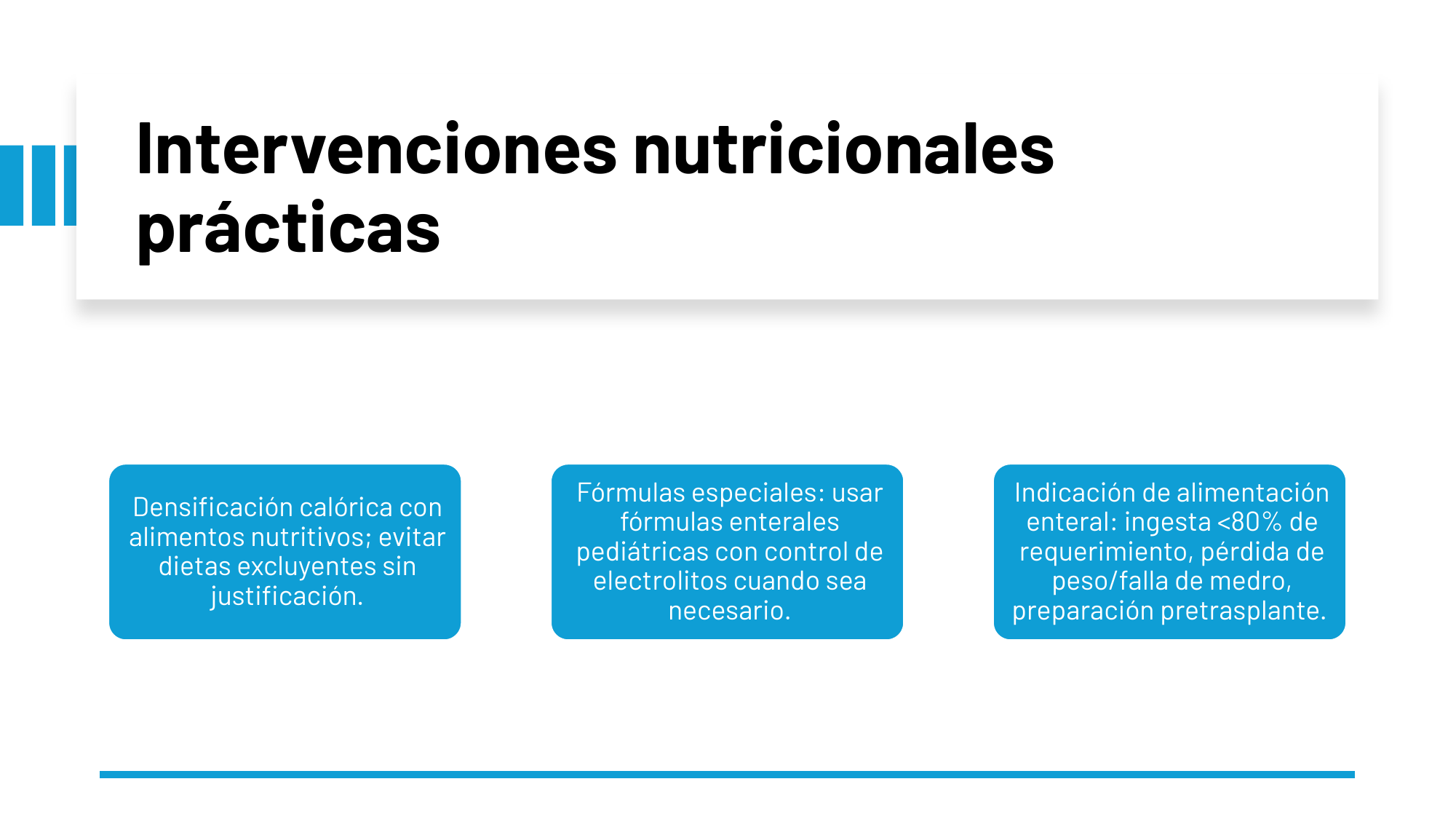

# Intervenciones nutricionales prácticas

Densificación calórica con alimentos nutritivos; evitar dietas excluyentes sin justificación.
Fórmulas especiales: usar fórmulas enterales pediátricas con control de electrolitos cuando sea necesario.
Indicación de alimentación enteral: ingesta <80% de requerimiento, pérdida de peso/falla de medro, preparación pretrasplante.